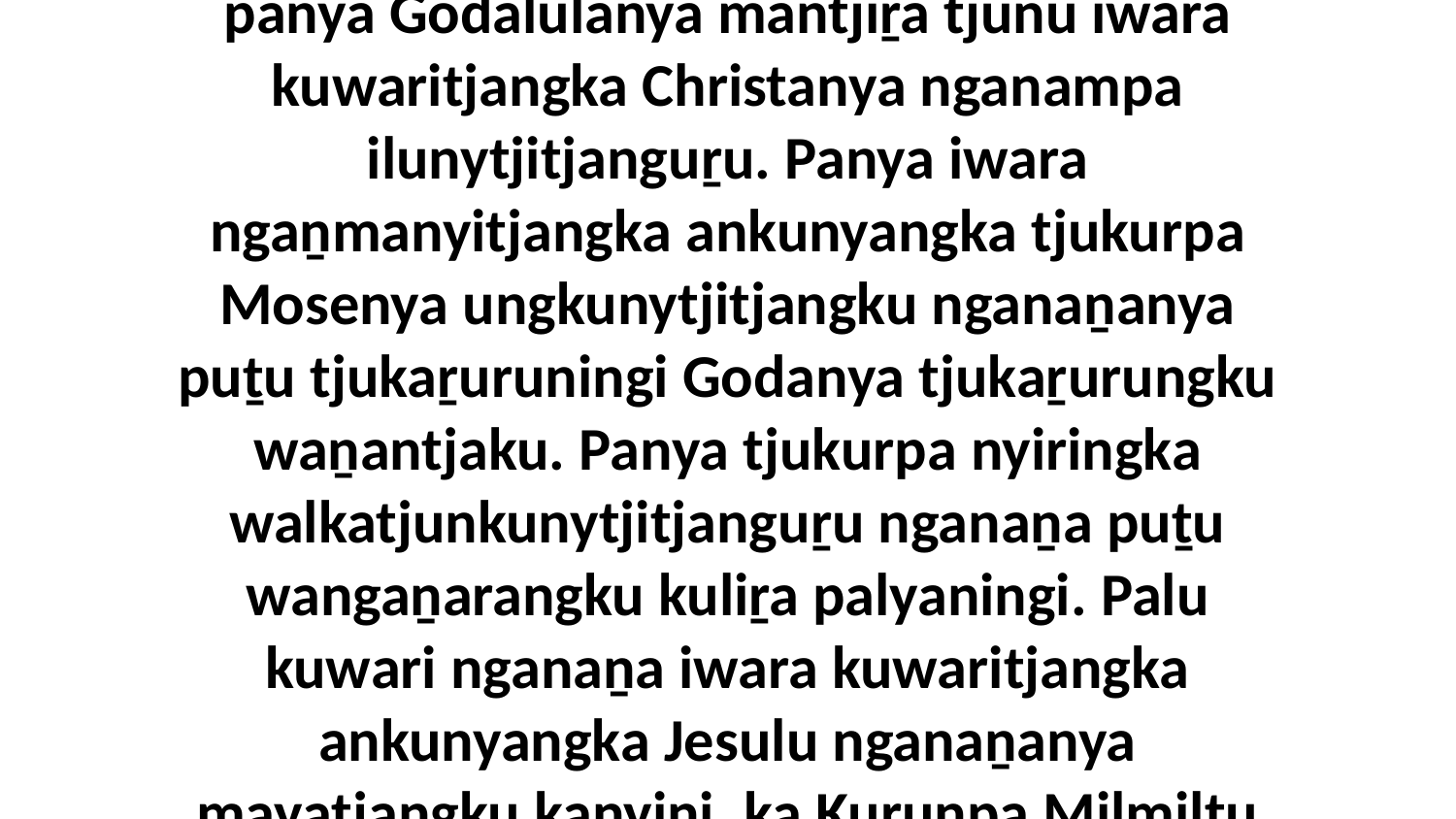

6 Uwa mulapa panyala Moseku tjukurpa kutju kuliṟa puṯu Godala tjunguringangi. Palu kuwarila iwara panya palunya wantikatingu panya Godalulanya mantjiṟa tjunu iwara kuwaritjangka Christanya nganampa ilunytjitjanguṟu. Panya iwara ngaṉmanyitjangka ankunyangka tjukurpa Mosenya ungkunytjitjangku nganaṉanya puṯu tjukaṟuruningi Godanya tjukaṟurungku waṉantjaku. Panya tjukurpa nyiringka walkatjunkunytjitjanguṟu nganaṉa puṯu wangaṉarangku kuliṟa palyaningi. Palu kuwari nganaṉa iwara kuwaritjangka ankunyangka Jesulu nganaṉanya mayatjangku kanyini, ka Kurunpa Miḻmiḻṯu nganaṉanya nintini Godanya tjukaṟurungku waṉantjaku.Moseku Tjukurtu Palya Munu Kura Utilpai